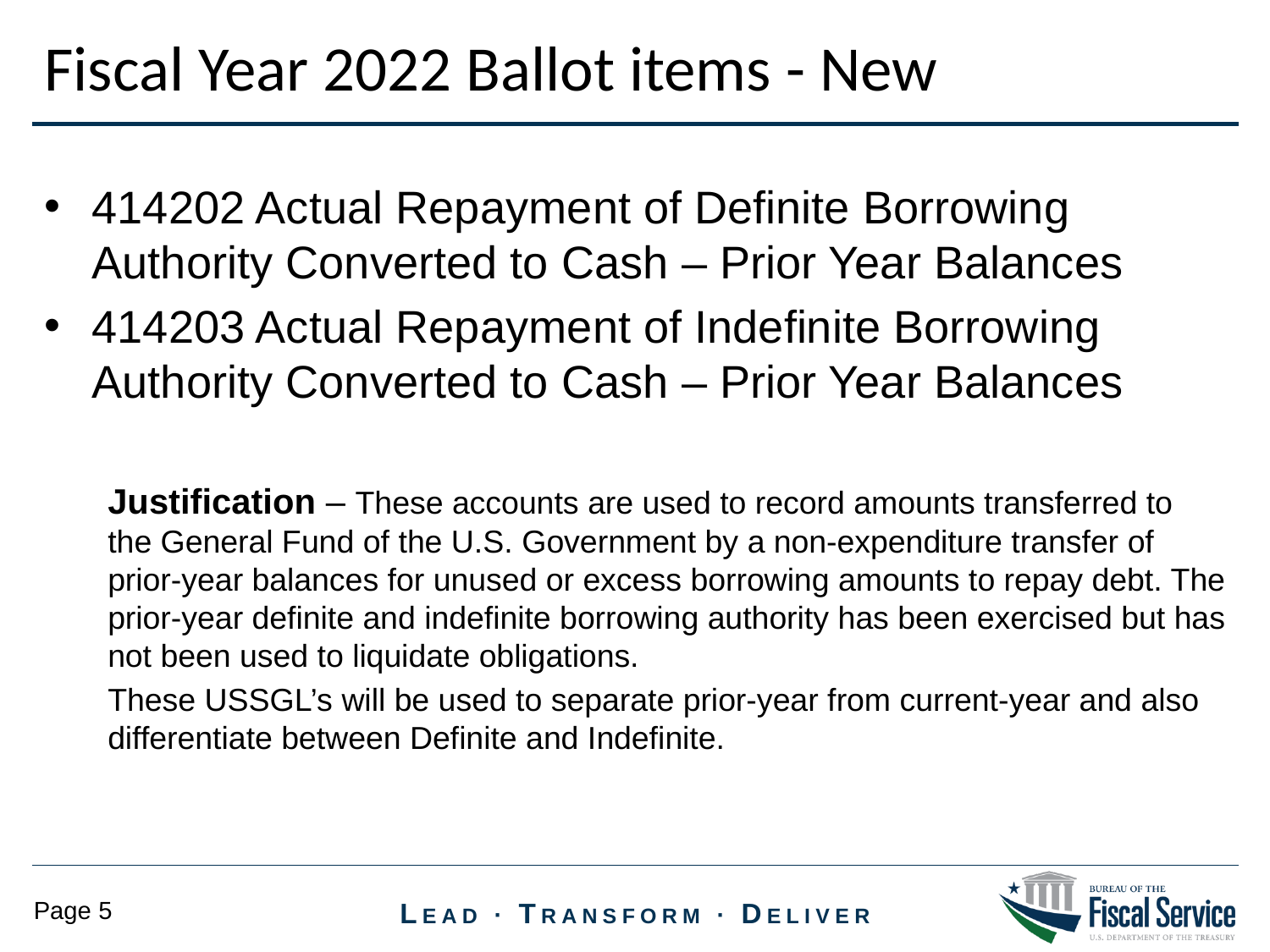

Fiscal Year 2022 Ballot items - New
414202 Actual Repayment of Definite Borrowing Authority Converted to Cash – Prior Year Balances
414203 Actual Repayment of Indefinite Borrowing Authority Converted to Cash – Prior Year Balances

Justification – These accounts are used to record amounts transferred to the General Fund of the U.S. Government by a non-expenditure transfer of prior-year balances for unused or excess borrowing amounts to repay debt. The prior-year definite and indefinite borrowing authority has been exercised but has not been used to liquidate obligations.
These USSGL’s will be used to separate prior-year from current-year and also differentiate between Definite and Indefinite.